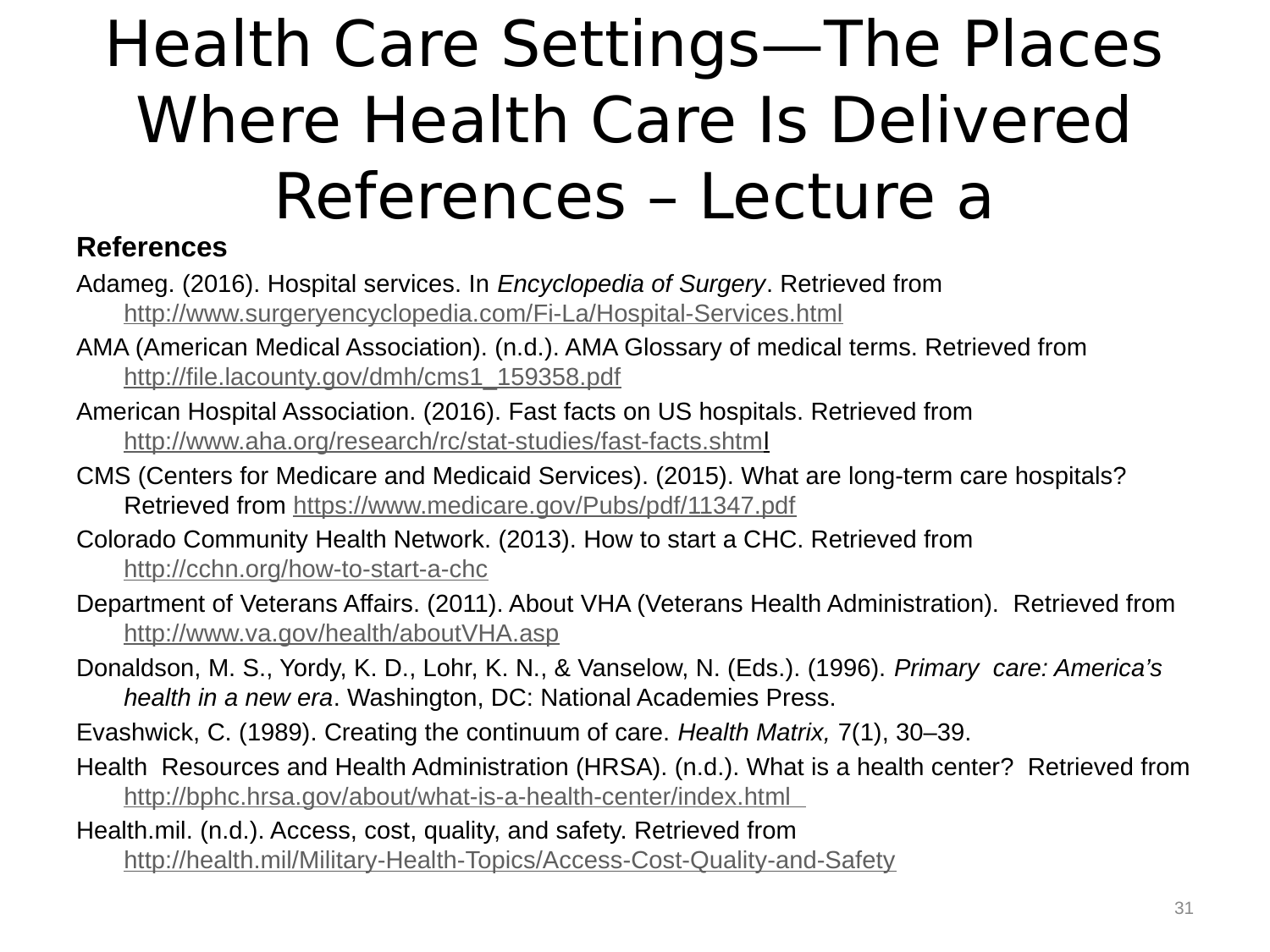

# Health Care Settings—The Places Where Health Care Is Delivered References – Lecture a
References
Adameg. (2016). Hospital services. In Encyclopedia of Surgery. Retrieved from http://www.surgeryencyclopedia.com/Fi-La/Hospital-Services.html
AMA (American Medical Association). (n.d.). AMA Glossary of medical terms. Retrieved from http://file.lacounty.gov/dmh/cms1_159358.pdf
American Hospital Association. (2016). Fast facts on US hospitals. Retrieved from http://www.aha.org/research/rc/stat-studies/fast-facts.shtml
CMS (Centers for Medicare and Medicaid Services). (2015). What are long-term care hospitals?  Retrieved from https://www.medicare.gov/Pubs/pdf/11347.pdf
Colorado Community Health Network. (2013). How to start a CHC. Retrieved from http://cchn.org/how-to-start-a-chc
Department of Veterans Affairs. (2011). About VHA (Veterans Health Administration).  Retrieved from  http://www.va.gov/health/aboutVHA.asp
Donaldson, M. S., Yordy, K. D., Lohr, K. N., & Vanselow, N. (Eds.). (1996). Primary  care: America’s health in a new era. Washington, DC: National Academies Press.
Evashwick, C. (1989). Creating the continuum of care. Health Matrix, 7(1), 30–39.
Health  Resources and Health Administration (HRSA). (n.d.). What is a health center?  Retrieved from http://bphc.hrsa.gov/about/what-is-a-health-center/index.html
Health.mil. (n.d.). Access, cost, quality, and safety. Retrieved from http://health.mil/Military-Health-Topics/Access-Cost-Quality-and-Safety

31